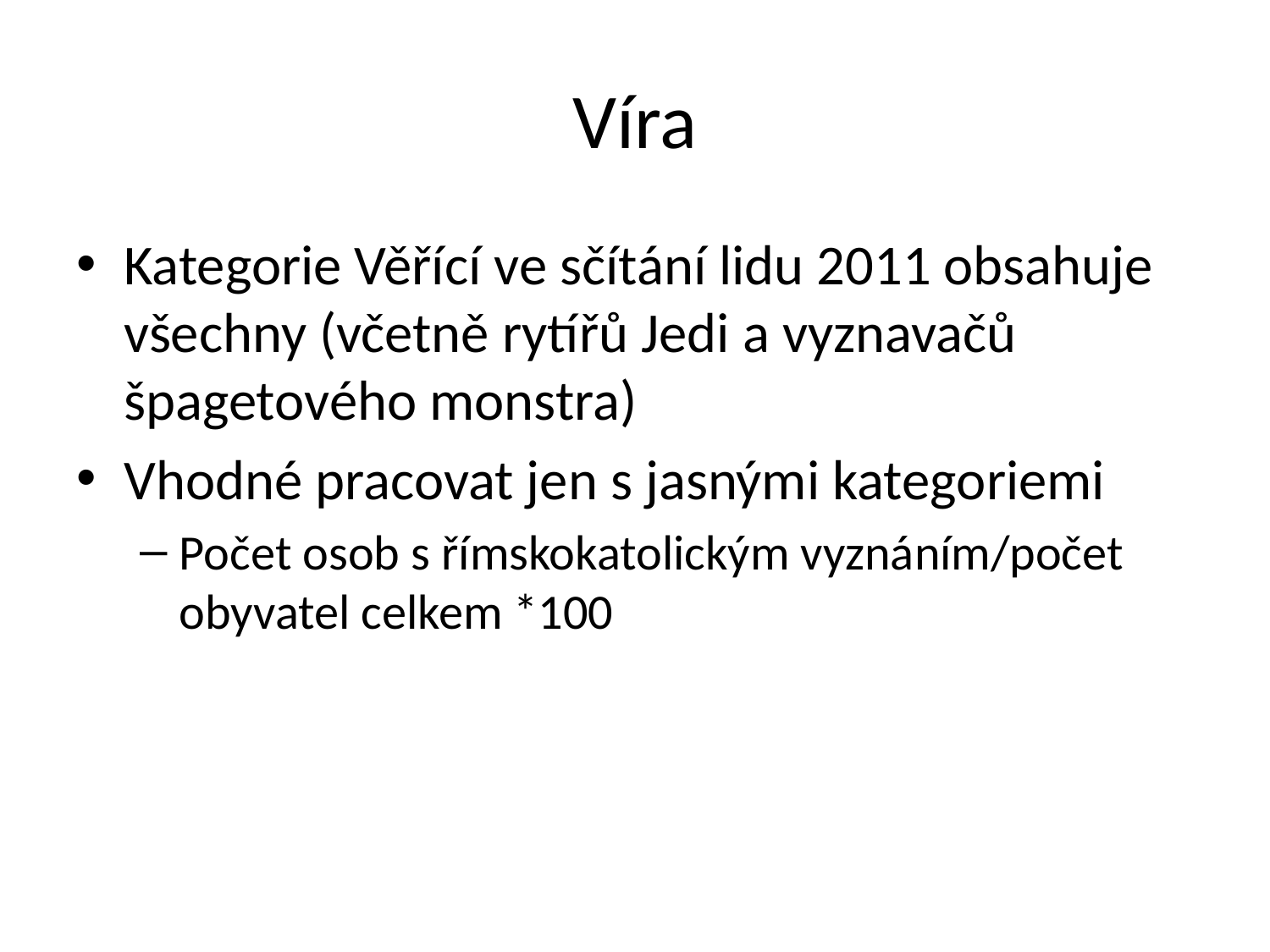

# Víra
Kategorie Věřící ve sčítání lidu 2011 obsahuje všechny (včetně rytířů Jedi a vyznavačů špagetového monstra)
Vhodné pracovat jen s jasnými kategoriemi
Počet osob s římskokatolickým vyznáním/počet obyvatel celkem *100